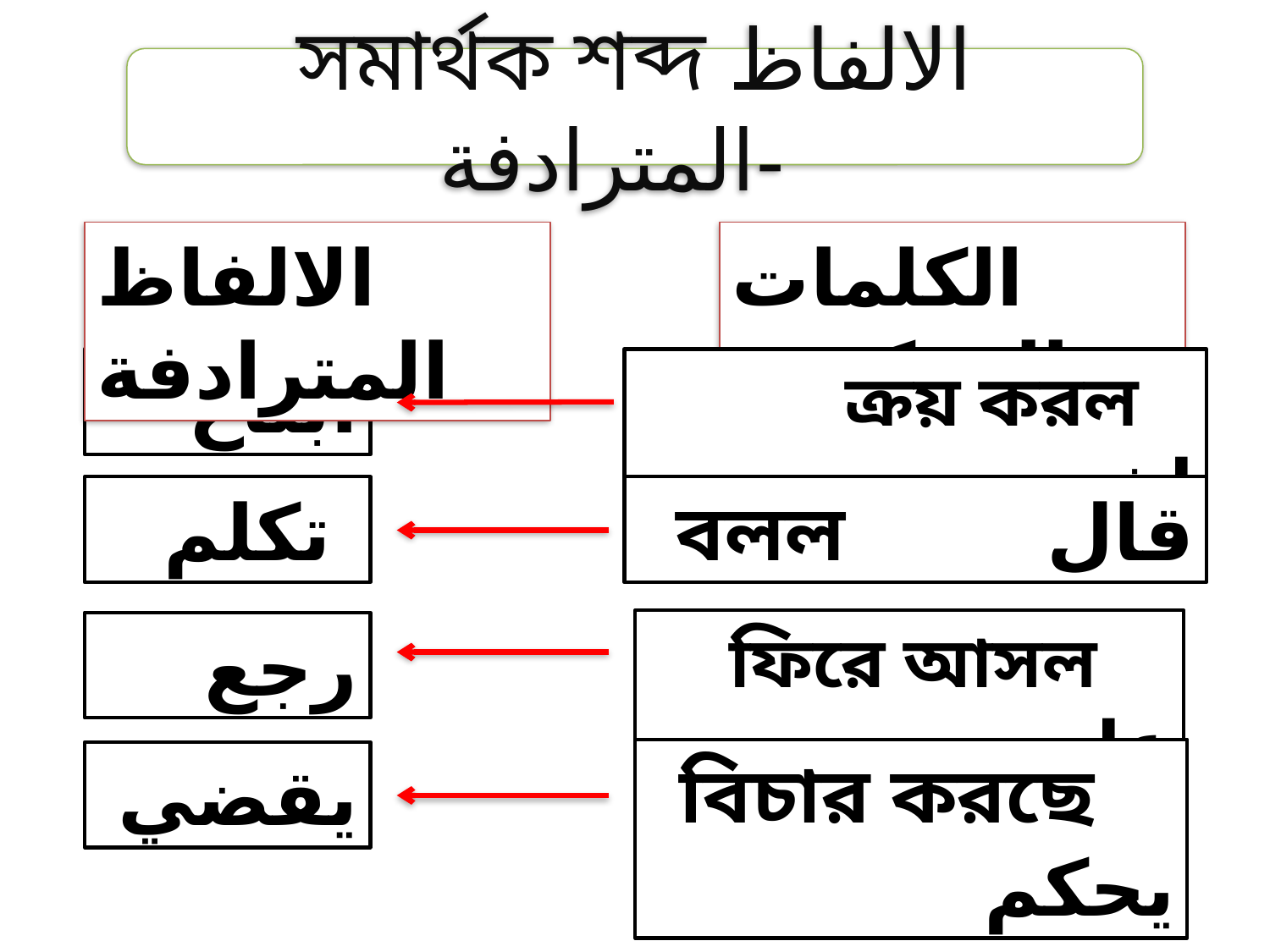

সমার্থক শব্দ الالفاظ المترادفة-
الالفاظ المترادفة
الكلمات المذكورة
 ابتاع
 ক্রয় করল    اشتري
 تكلم
 বলল          قال
 ফিরে আসল     عاد
رجع
 বিচার করছে     يحكم
يقضي